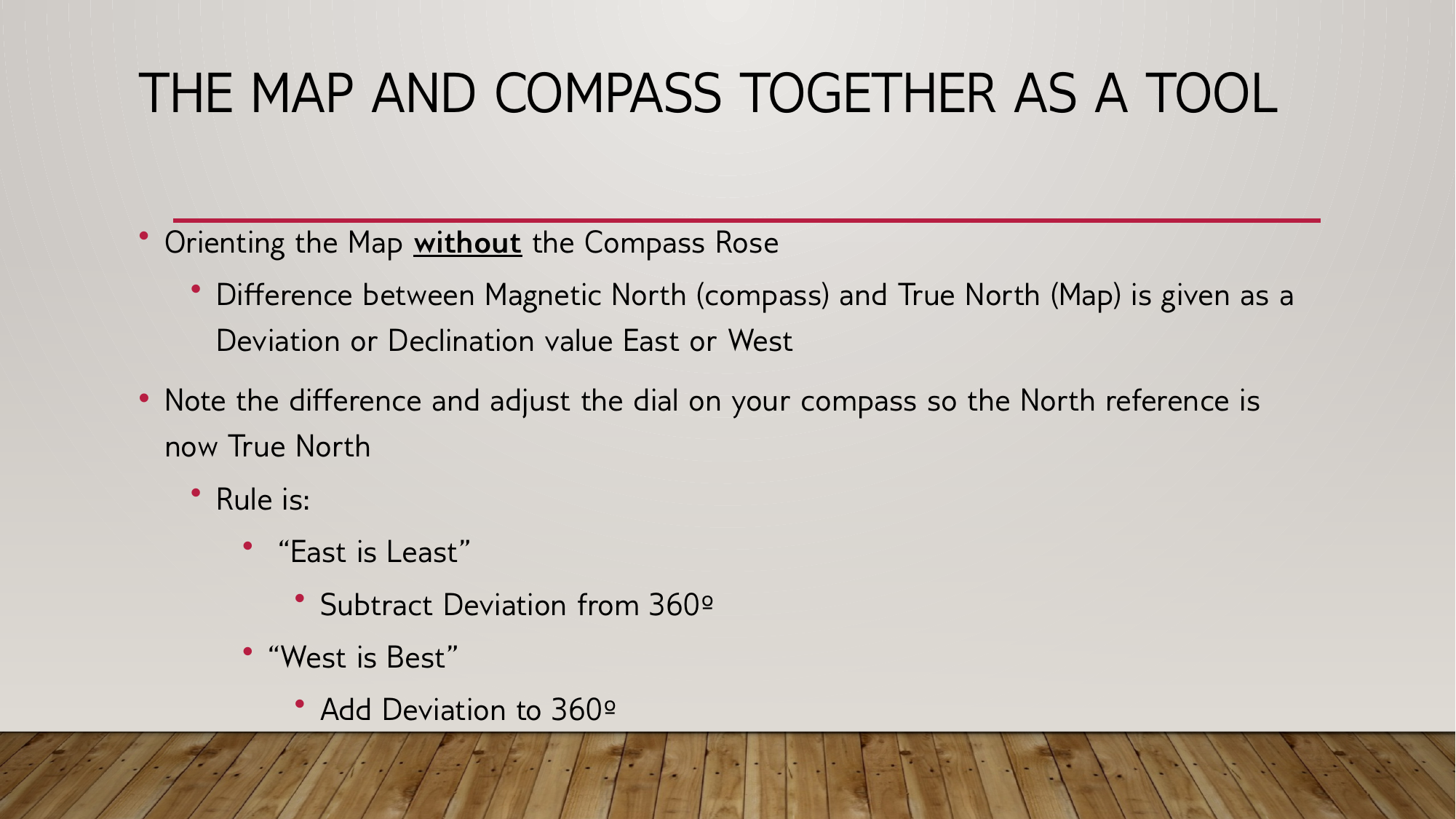

# The Map and Compass Together as a Tool
Orienting the Map without the Compass Rose
Difference between Magnetic North (compass) and True North (Map) is given as a Deviation or Declination value East or West
Note the difference and adjust the dial on your compass so the North reference is now True North
Rule is:
 “East is Least”
Subtract Deviation from 360º
“West is Best”
Add Deviation to 360º